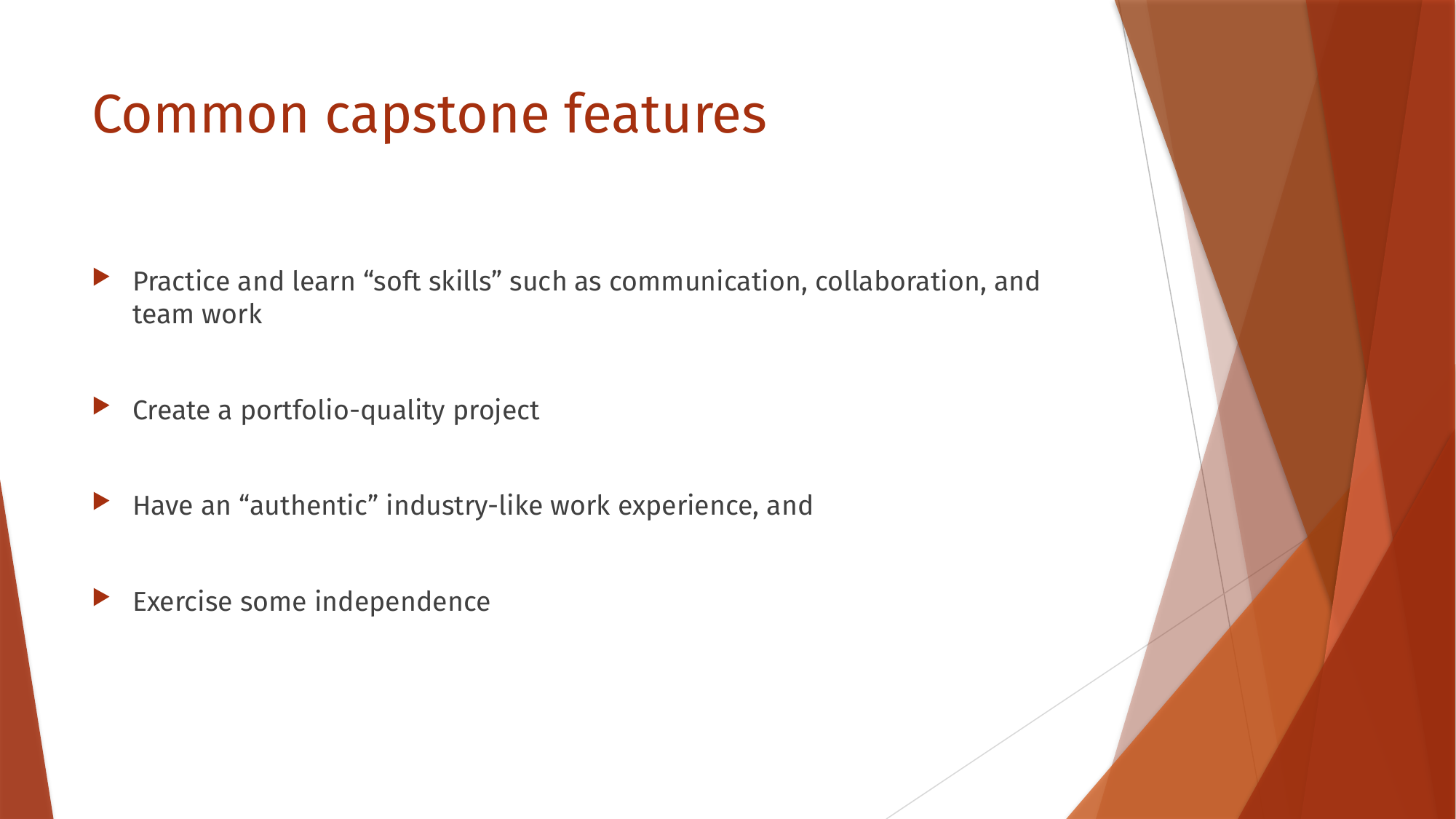

# Common capstone features
Practice and learn “soft skills” such as communication, collaboration, and team work

Create a portfolio-quality project

Have an “authentic” industry-like work experience, and

Exercise some independence